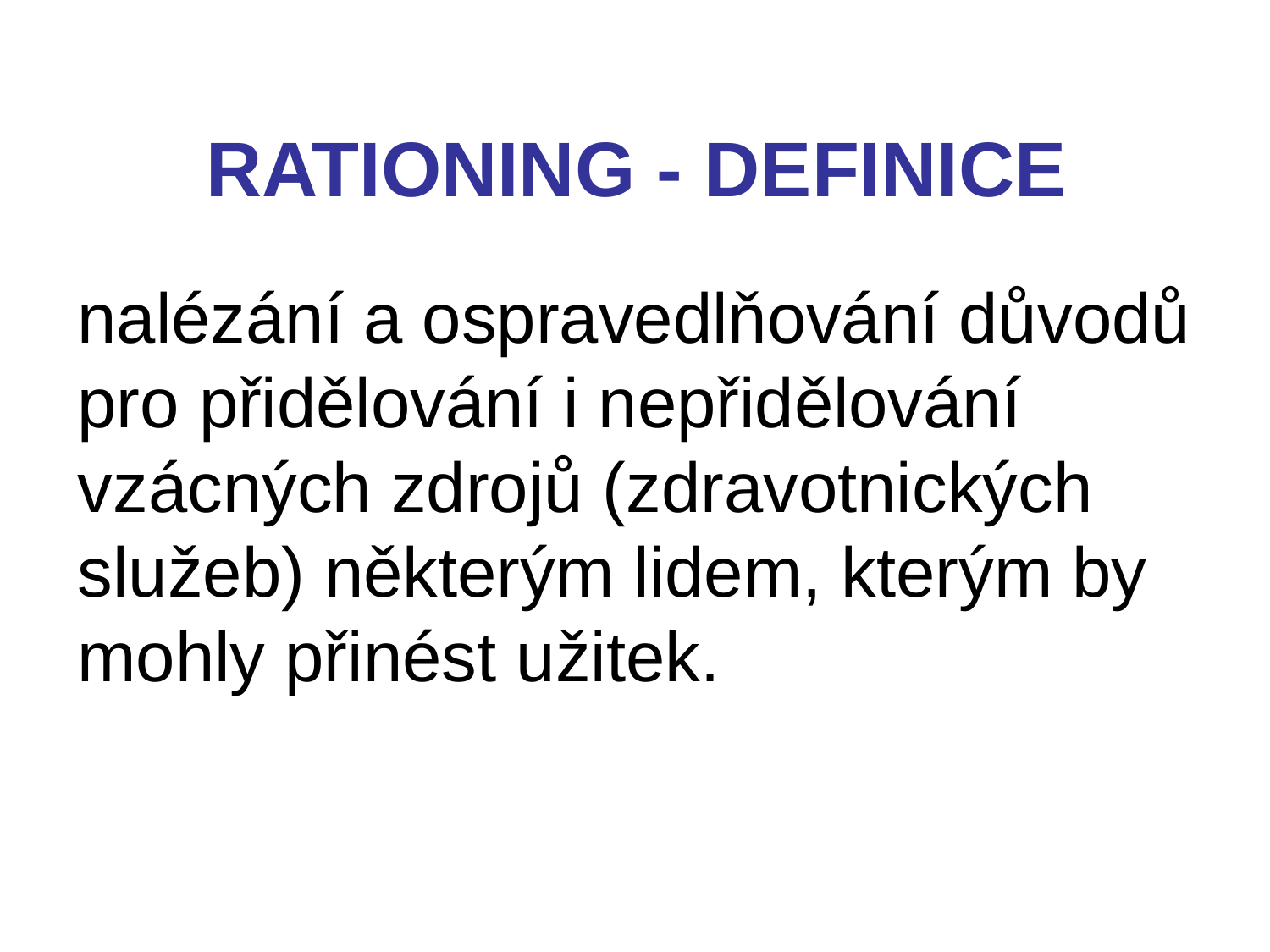

# RATIONING - DEFINICE
nalézání a ospravedlňování důvodů pro přidělování i nepřidělování vzácných zdrojů (zdravotnických služeb) některým lidem, kterým by mohly přinést užitek.